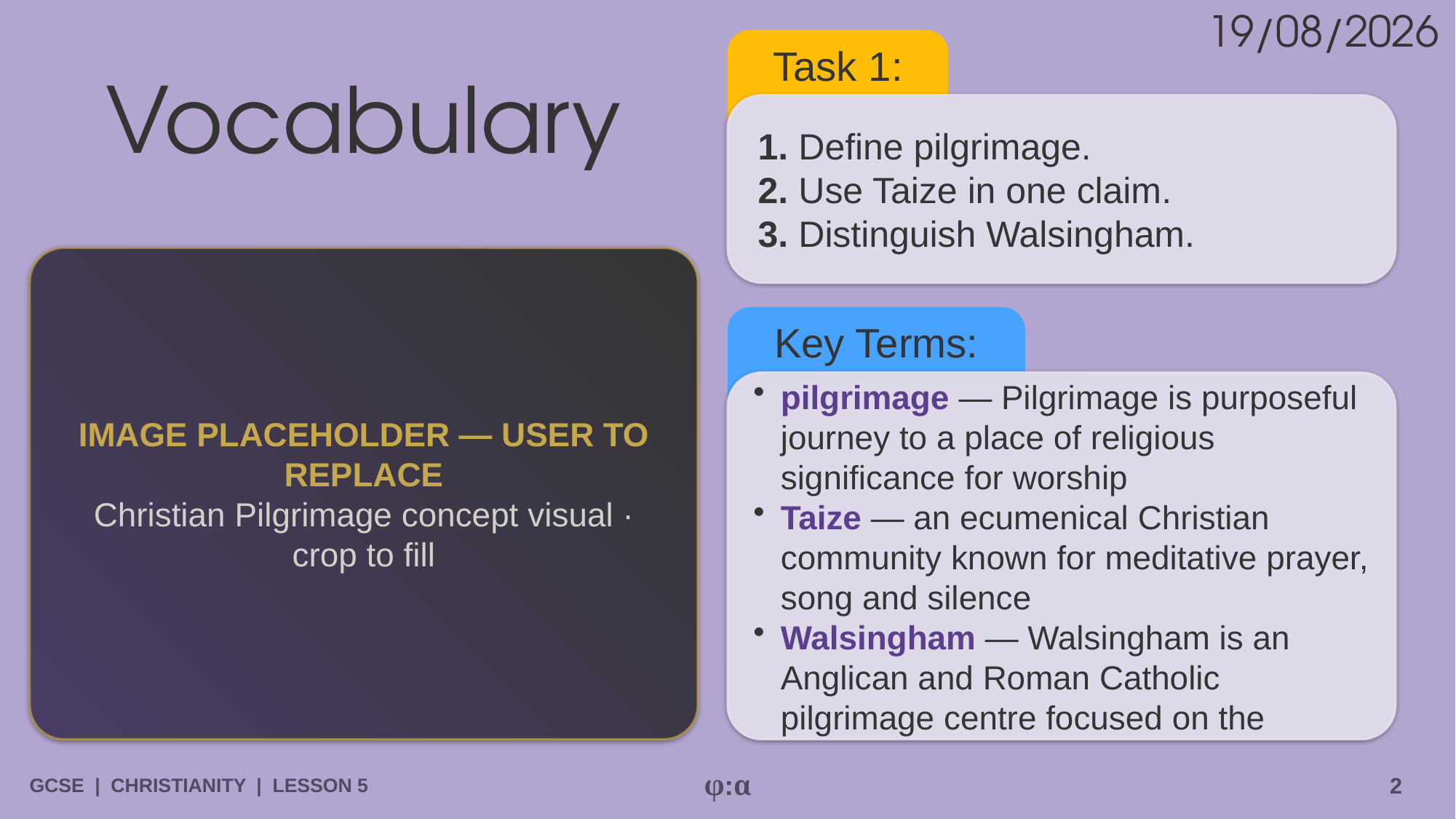

19/08/2026
# Vocabulary
Task 1:
1. Define pilgrimage.
2. Use Taize in one claim.
3. Distinguish Walsingham.
IMAGE PLACEHOLDER — USER TO REPLACE
Christian Pilgrimage concept visual · crop to fill
Key Terms:
​pilgrimage — Pilgrimage is purposeful journey to a place of religious significance for worship
​Taize — an ecumenical Christian community known for meditative prayer, song and silence
​Walsingham — Walsingham is an Anglican and Roman Catholic pilgrimage centre focused on the
GCSE  |  CHRISTIANITY  |  LESSON 5
φ:α
2